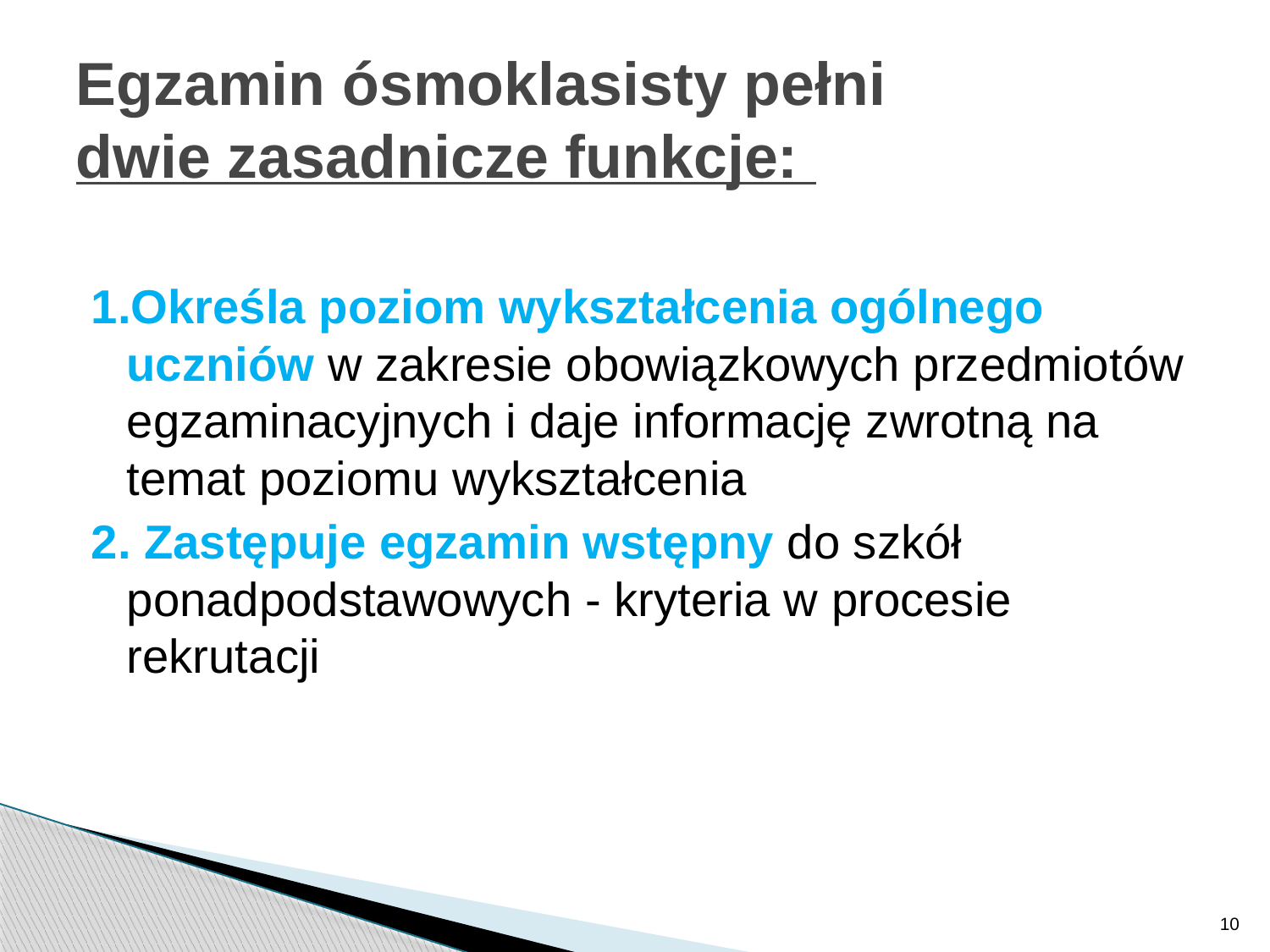

# Egzamin ósmoklasisty pełni dwie zasadnicze funkcje:

1.Określa poziom wykształcenia ogólnego uczniów w zakresie obowiązkowych przedmiotów egzaminacyjnych i daje informację zwrotną na temat poziomu wykształcenia
2. Zastępuje egzamin wstępny do szkół ponadpodstawowych - kryteria w procesie rekrutacji
10